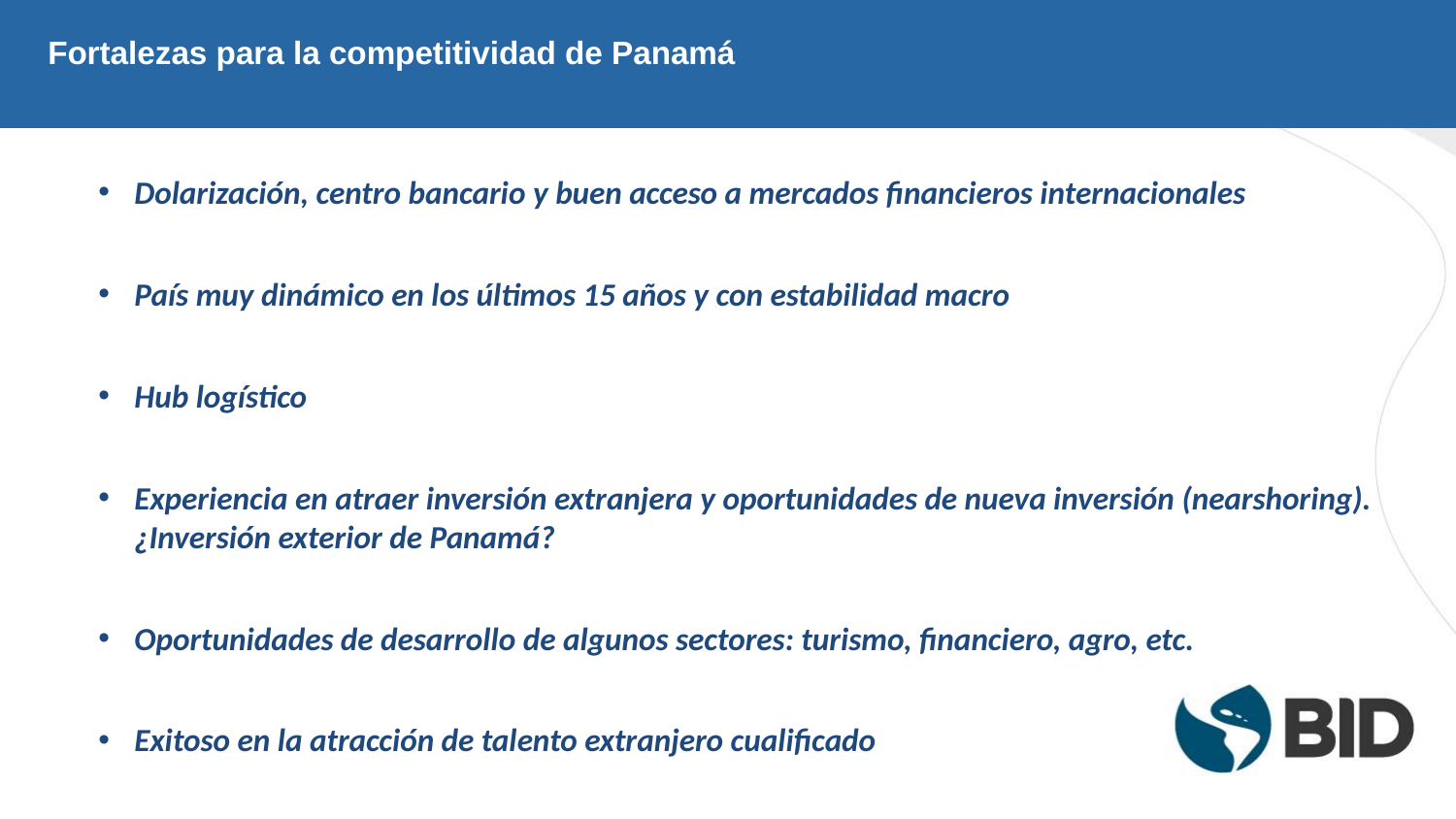

Fortalezas para la competitividad de Panamá
Dolarización, centro bancario y buen acceso a mercados financieros internacionales

País muy dinámico en los últimos 15 años y con estabilidad macro

Hub logístico

Experiencia en atraer inversión extranjera y oportunidades de nueva inversión (nearshoring). ¿Inversión exterior de Panamá?

Oportunidades de desarrollo de algunos sectores: turismo, financiero, agro, etc.

Exitoso en la atracción de talento extranjero cualificado